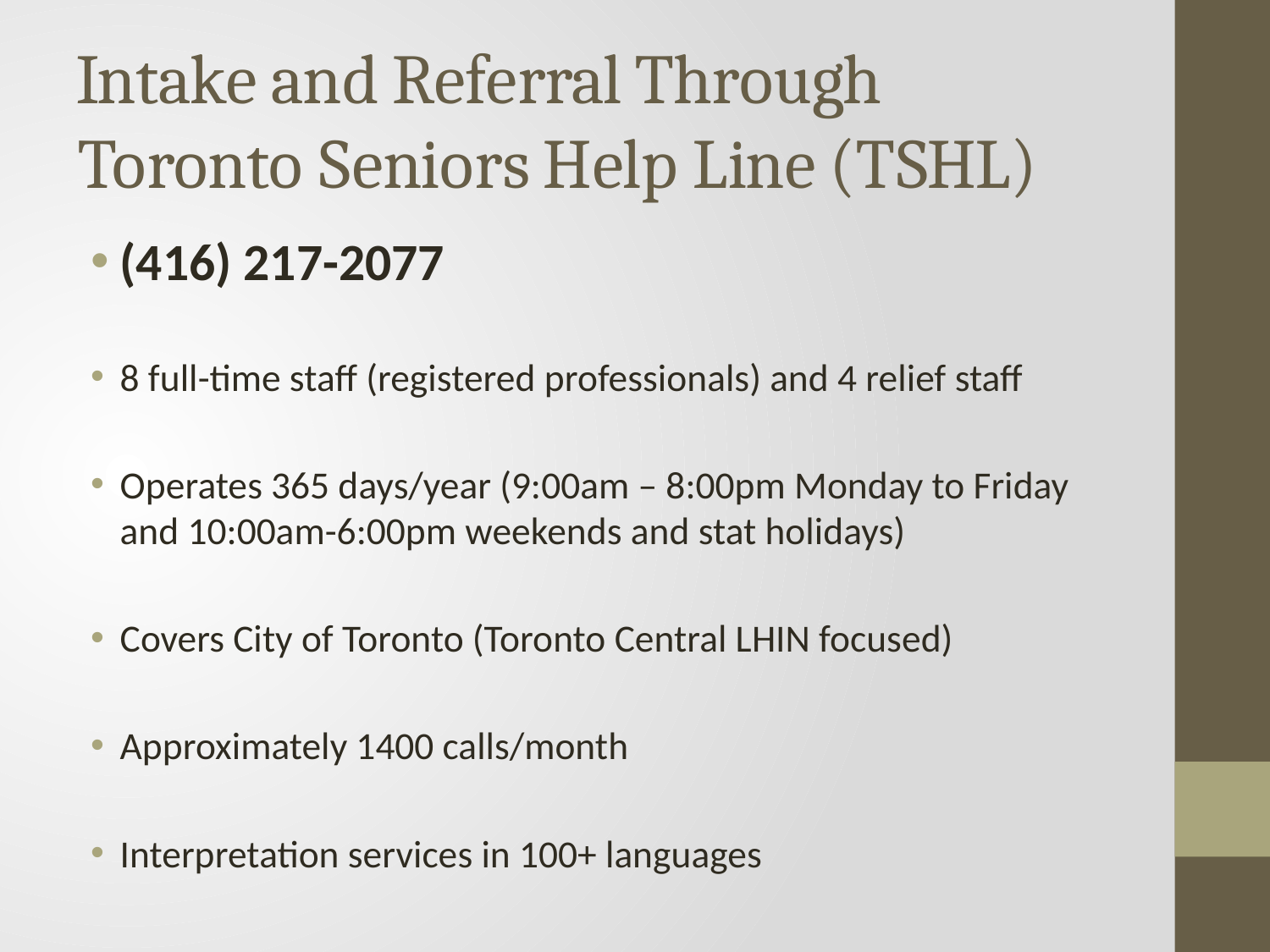

# Intake and Referral Through Toronto Seniors Help Line (TSHL)
(416) 217-2077

8 full-time staff (registered professionals) and 4 relief staff

Operates 365 days/year (9:00am – 8:00pm Monday to Friday and 10:00am-6:00pm weekends and stat holidays)

Covers City of Toronto (Toronto Central LHIN focused)

Approximately 1400 calls/month

Interpretation services in 100+ languages